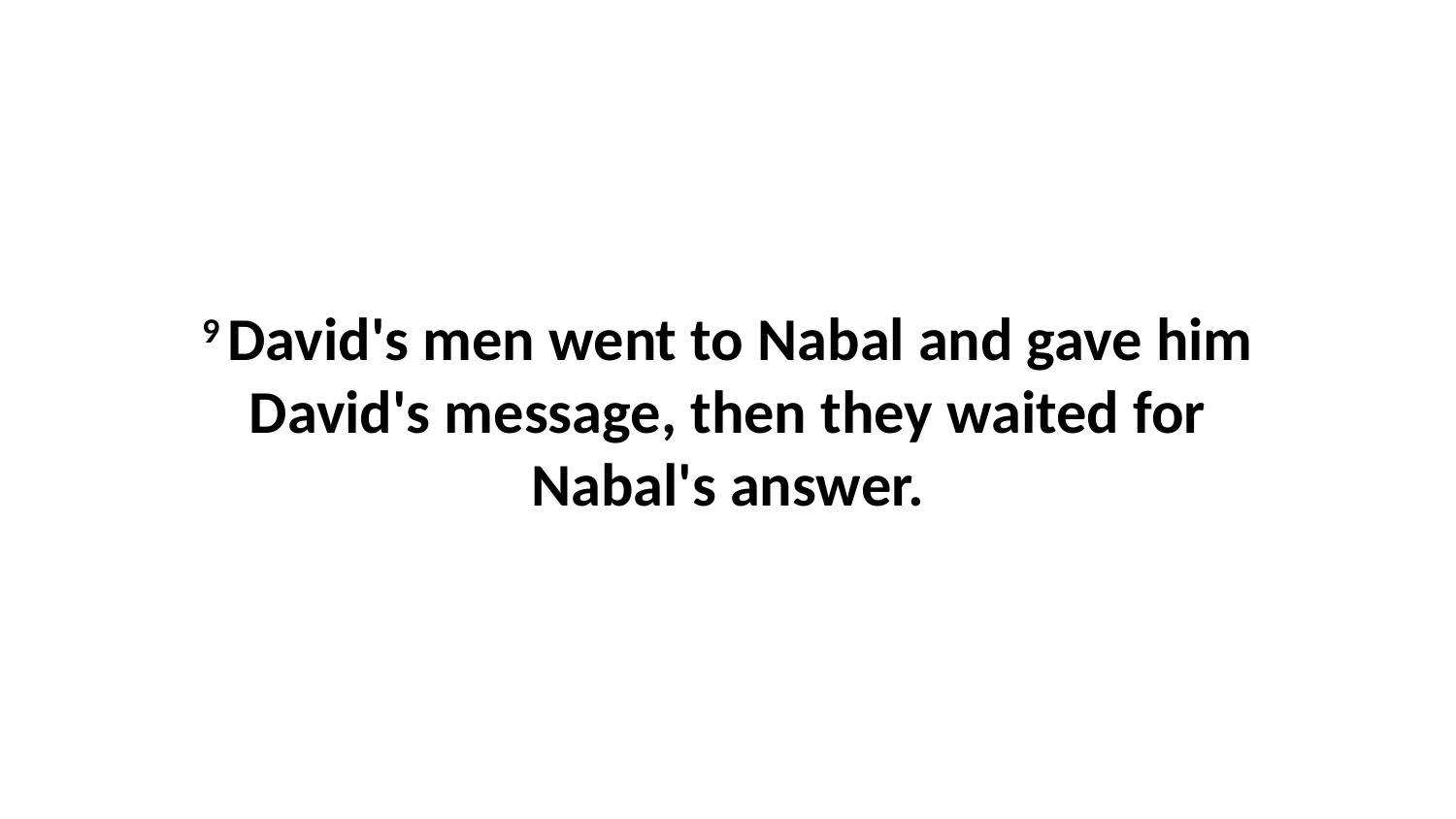

9 David's men went to Nabal and gave him David's message, then they waited for Nabal's answer.